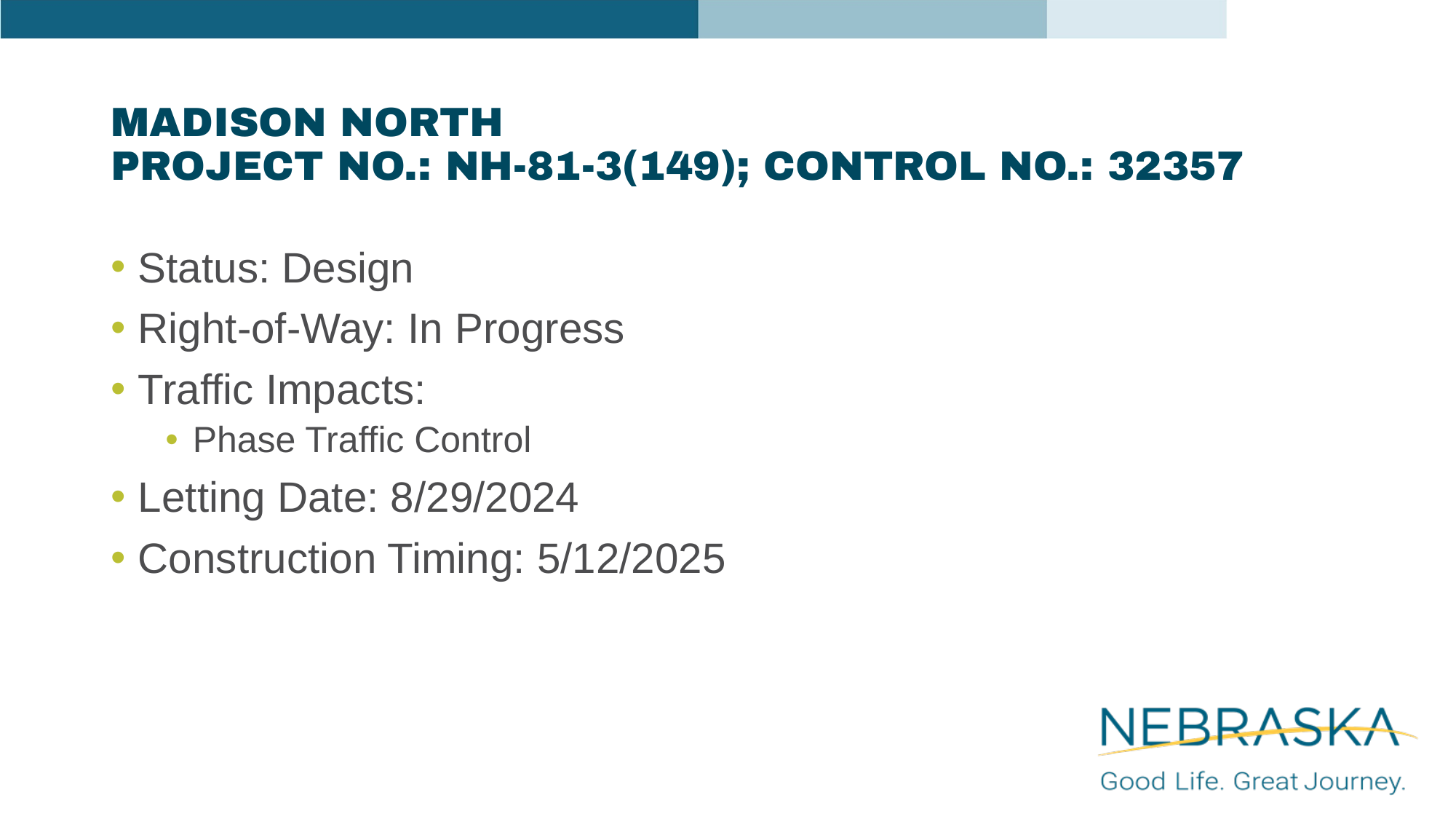

# Madison North Project NO.: NH-81-3(149); Control NO.: 32357
Status: Design
Right-of-Way: In Progress
Traffic Impacts:
Phase Traffic Control
Letting Date: 8/29/2024
Construction Timing: 5/12/2025